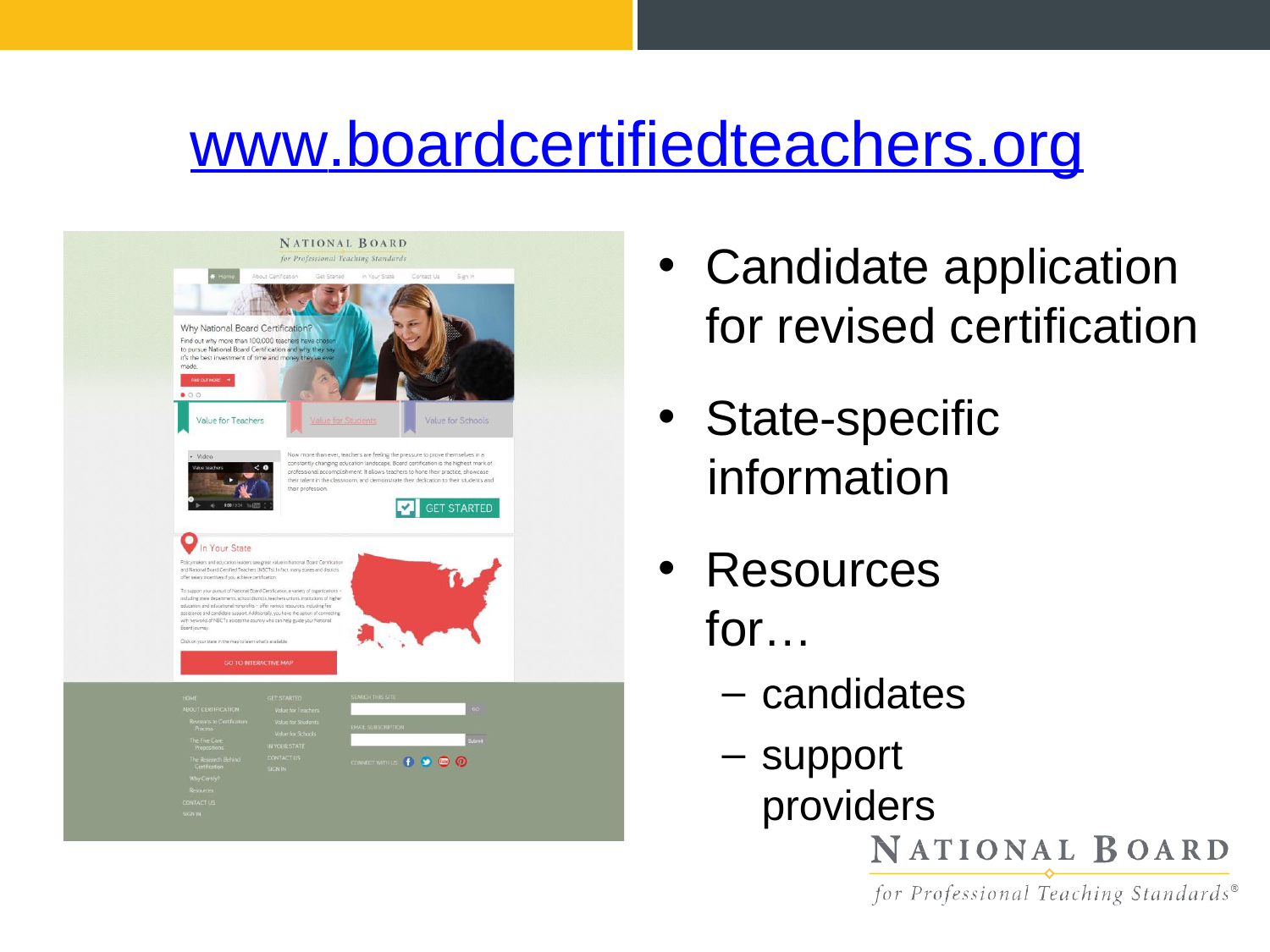

# www.boardcertifiedteachers.org

Candidate application for revised certification
State-specific
information
Resources for…
candidates
support providers